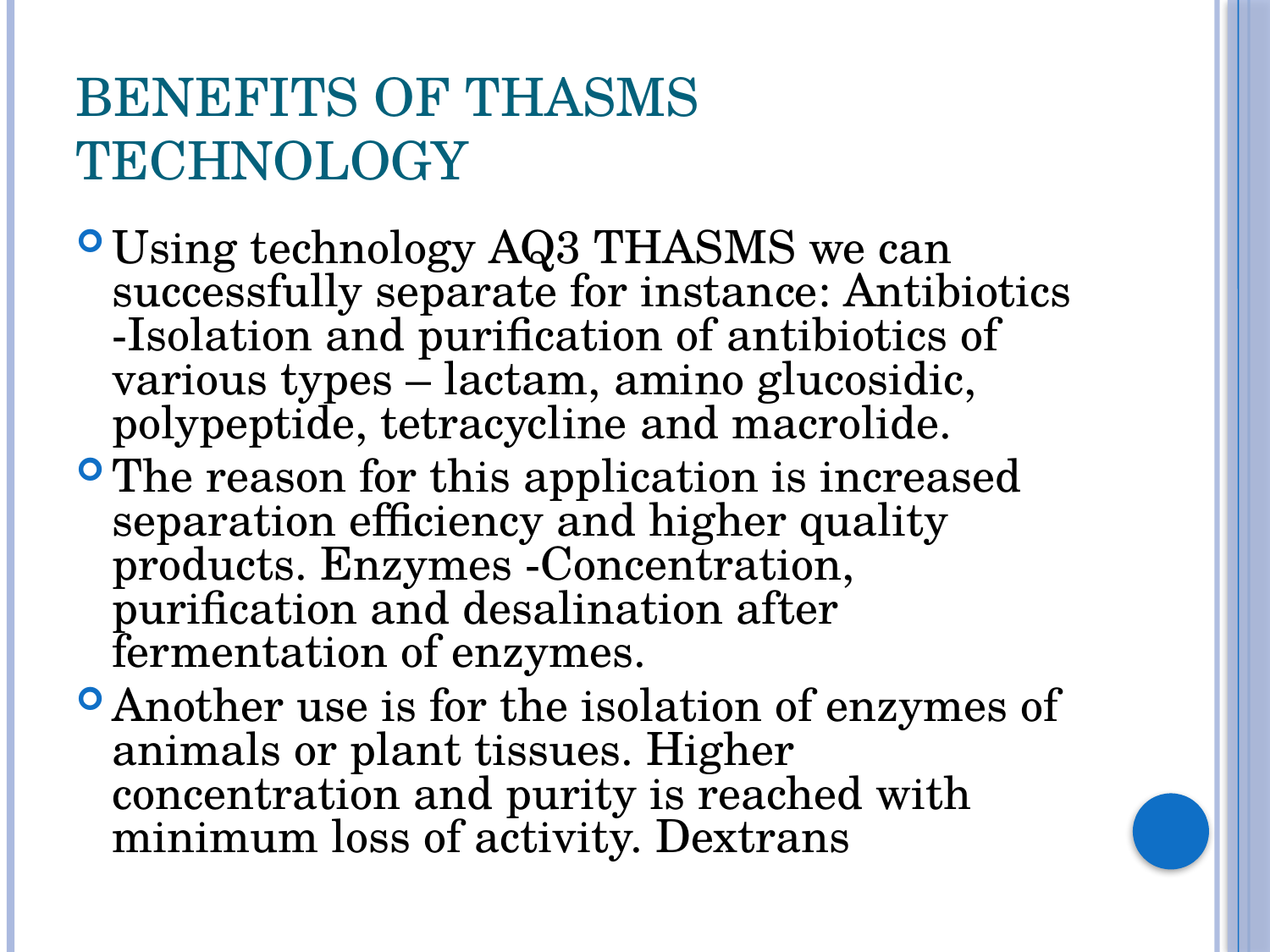

# Benefits of thasms technology
Using technology AQ3 THASMS we can successfully separate for instance: Antibiotics -Isolation and purification of antibiotics of various types – lactam, amino glucosidic, polypeptide, tetracycline and macrolide.
The reason for this application is increased separation efficiency and higher quality products. Enzymes -Concentration, purification and desalination after fermentation of enzymes.
Another use is for the isolation of enzymes of animals or plant tissues. Higher concentration and purity is reached with minimum loss of activity. Dextrans